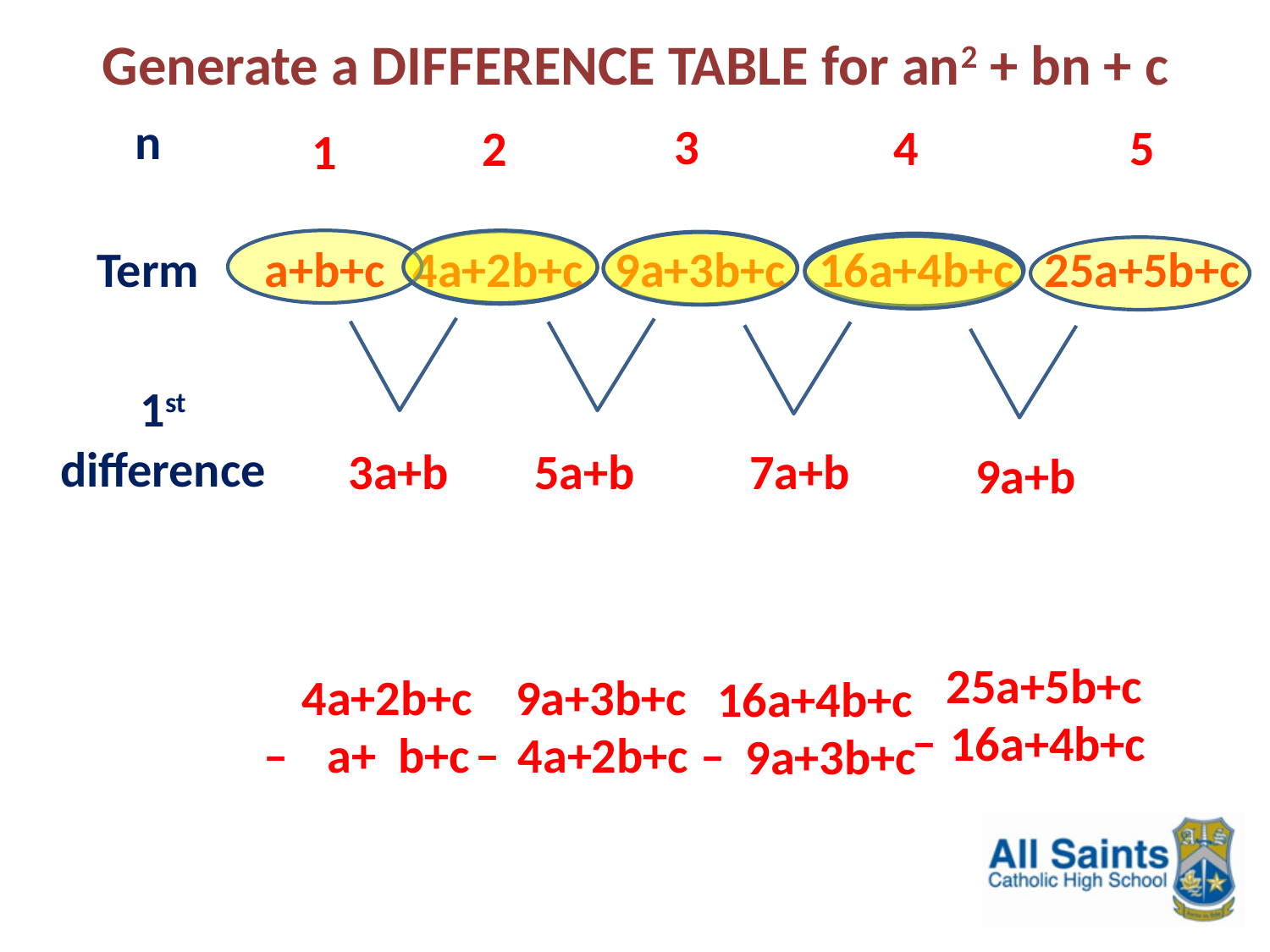

Generate a DIFFERENCE TABLE for an2 + bn + c
n
3
4
5
2
1

16a+4b+c
25a+5b+c
Term
a+b+c
4a+2b+c
9a+3b+c

1st
difference
3a+b
5a+b
7a+b
9a+b
25a+5b+c
4a+2b+c
9a+3b+c
16a+4b+c
–
16a+4b+c
–
–
a+  b+c
–
4a+2b+c
9a+3b+c